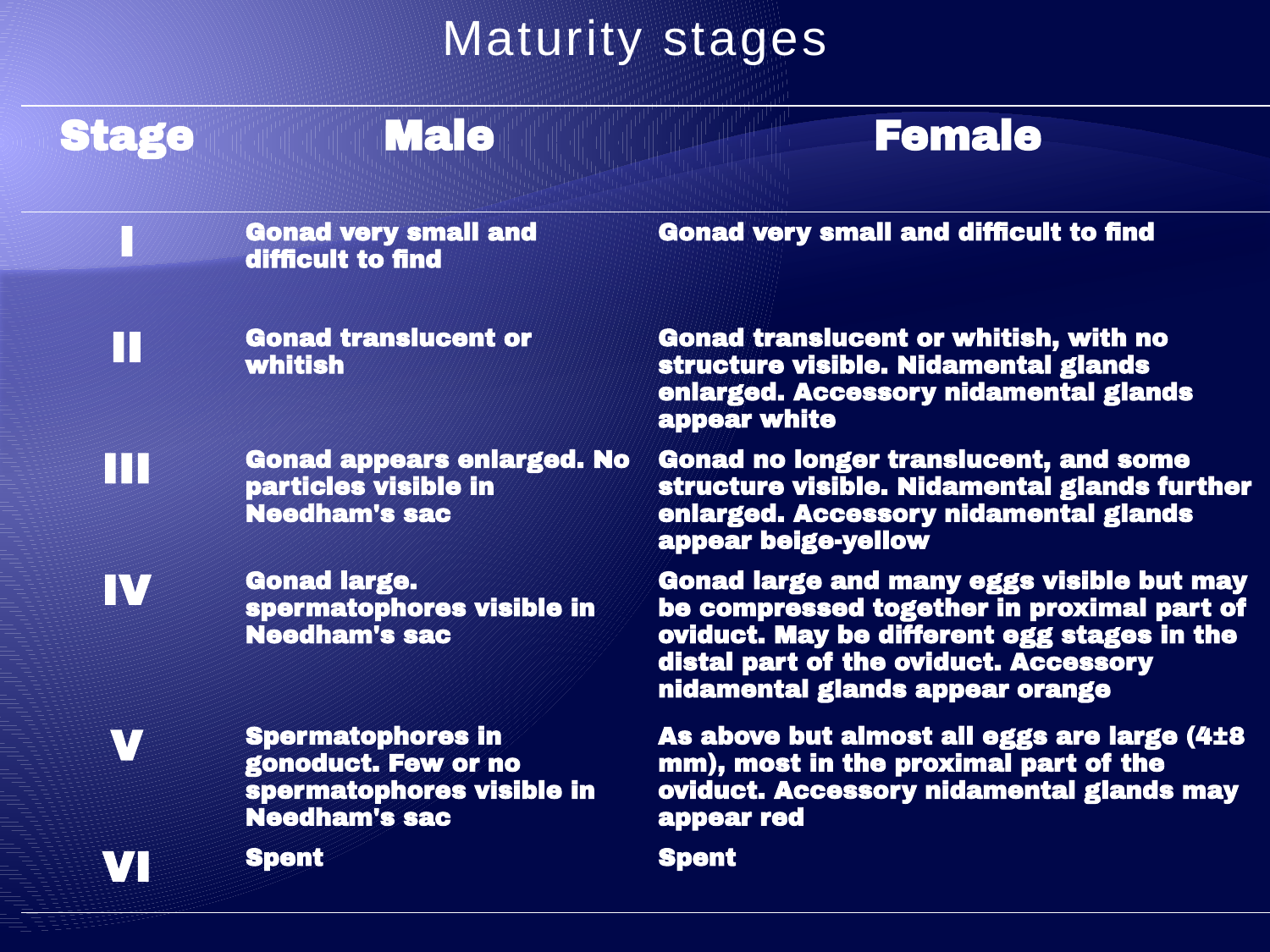

Maturity stages
| Stage | Male | Female |
| --- | --- | --- |
| I | Gonad very small and difficult to find | Gonad very small and difficult to find |
| II | Gonad translucent or whitish | Gonad translucent or whitish, with no structure visible. Nidamental glands enlarged. Accessory nidamental glands appear white |
| III | Gonad appears enlarged. No particles visible in Needham's sac | Gonad no longer translucent, and some structure visible. Nidamental glands further enlarged. Accessory nidamental glands appear beige-yellow |
| IV | Gonad large. spermatophores visible in Needham's sac | Gonad large and many eggs visible but may be compressed together in proximal part of oviduct. May be different egg stages in the distal part of the oviduct. Accessory nidamental glands appear orange |
| V | Spermatophores in gonoduct. Few or no spermatophores visible in Needham's sac | As above but almost all eggs are large (4±8 mm), most in the proximal part of the oviduct. Accessory nidamental glands may appear red |
| VI | Spent | Spent |